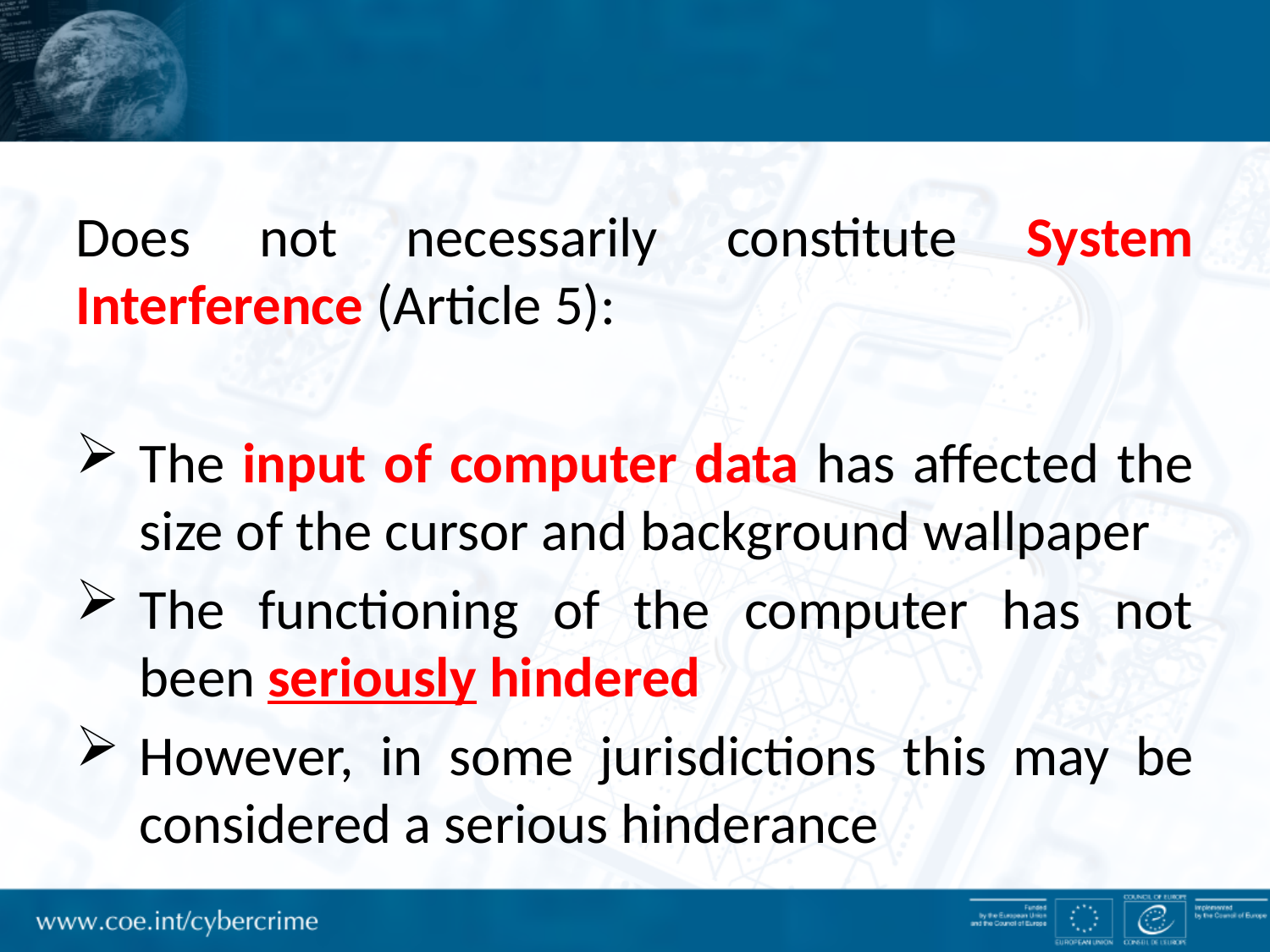

Does not necessarily constitute System Interference (Article 5):

The input of computer data has affected the size of the cursor and background wallpaper
The functioning of the computer has not been seriously hindered
However, in some jurisdictions this may be considered a serious hinderance